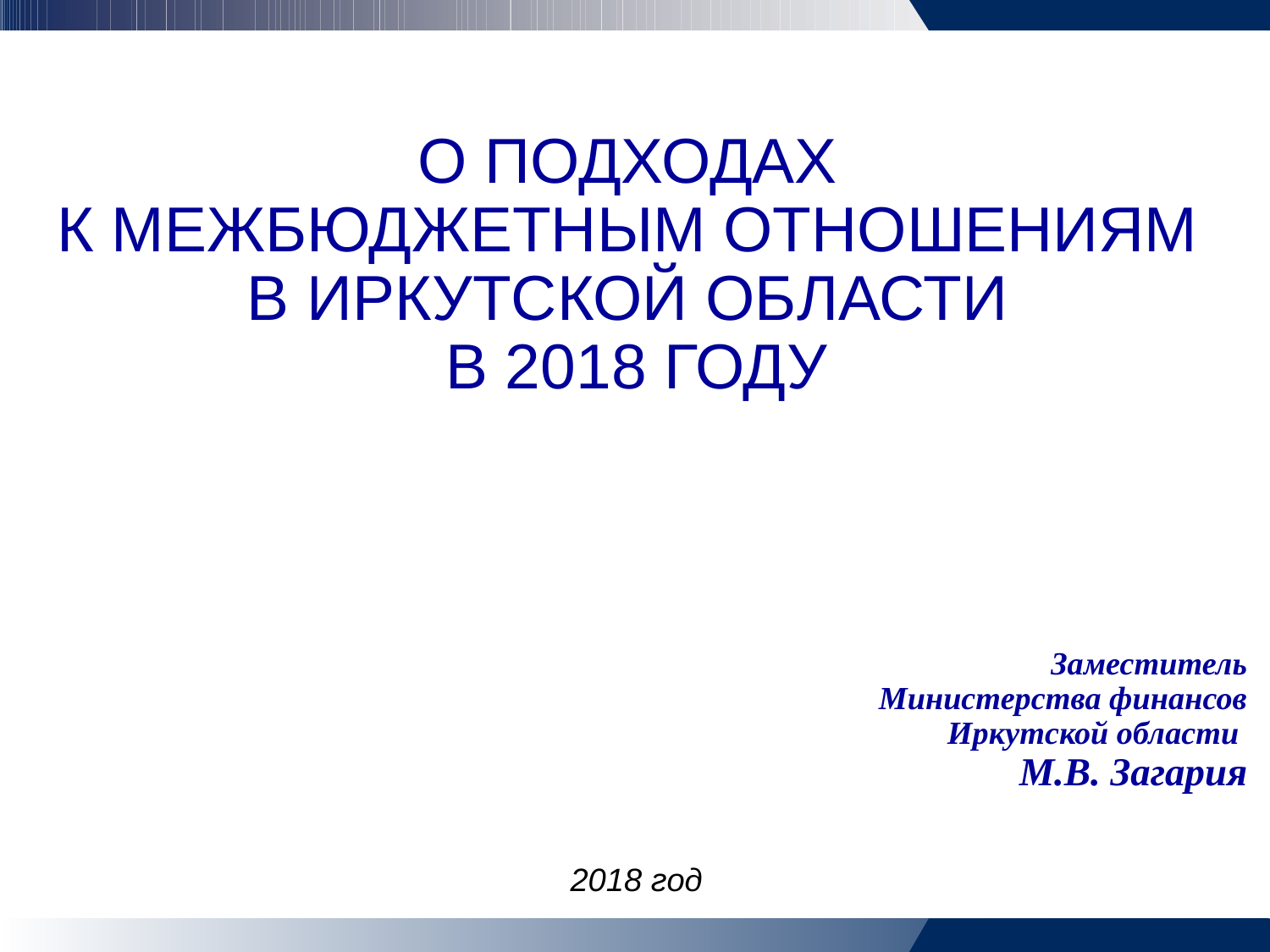

О ПОДХОДАХ
К МЕЖБЮДЖЕТНЫМ ОТНОШЕНИЯМ
В ИРКУТСКОЙ ОБЛАСТИ
В 2018 ГОДУ

Заместитель
Министерства финансов
Иркутской области
М.В. Загария

2018 год